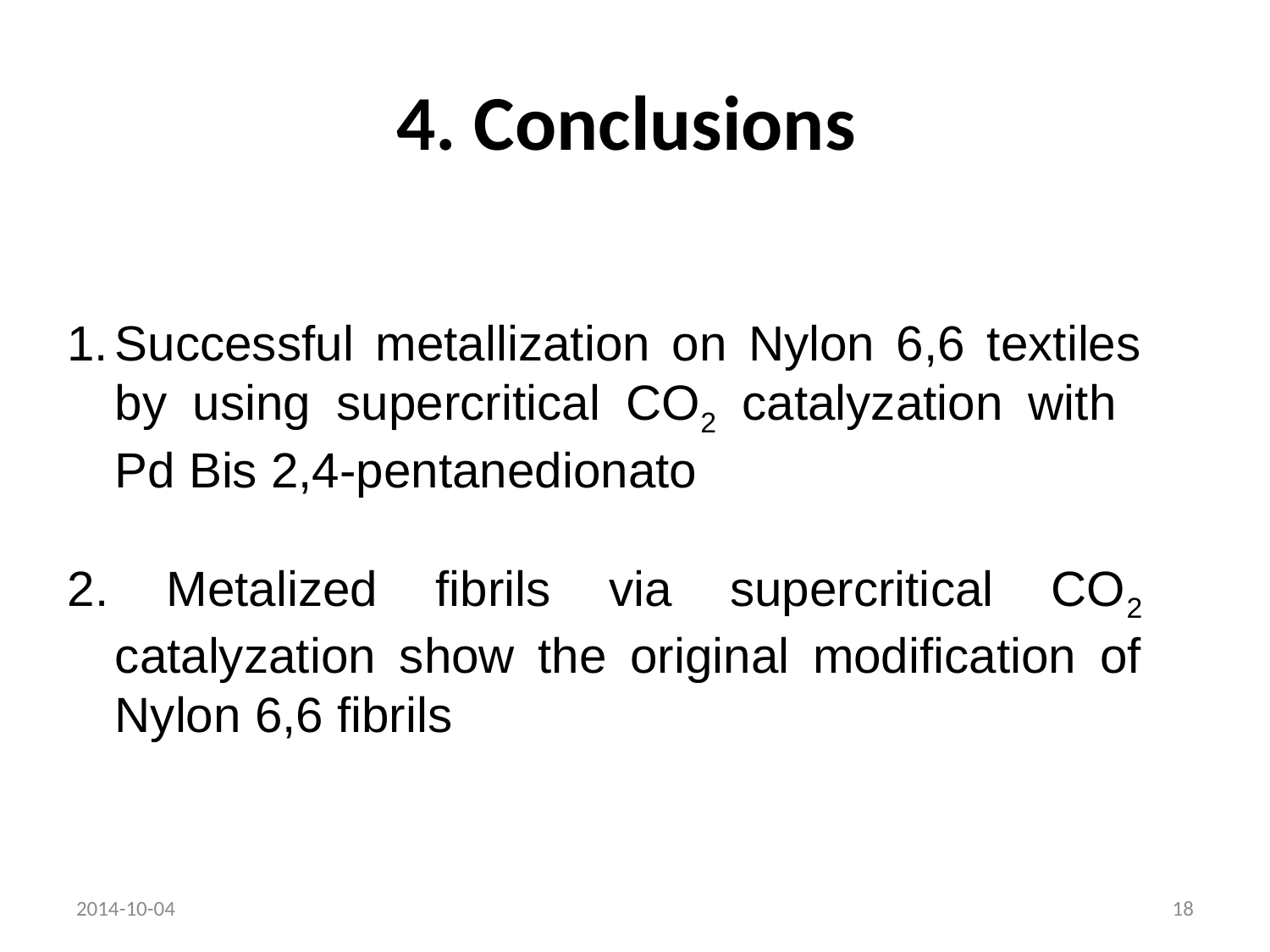

4. Conclusions

Successful metallization on Nylon 6,6 textiles by using supercritical CO2 catalyzation with  Pd Bis 2,4-pentanedionato

2. Metalized fibrils via supercritical CO2 catalyzation show the original modification of Nylon 6,6 fibrils
2014-10-04
18